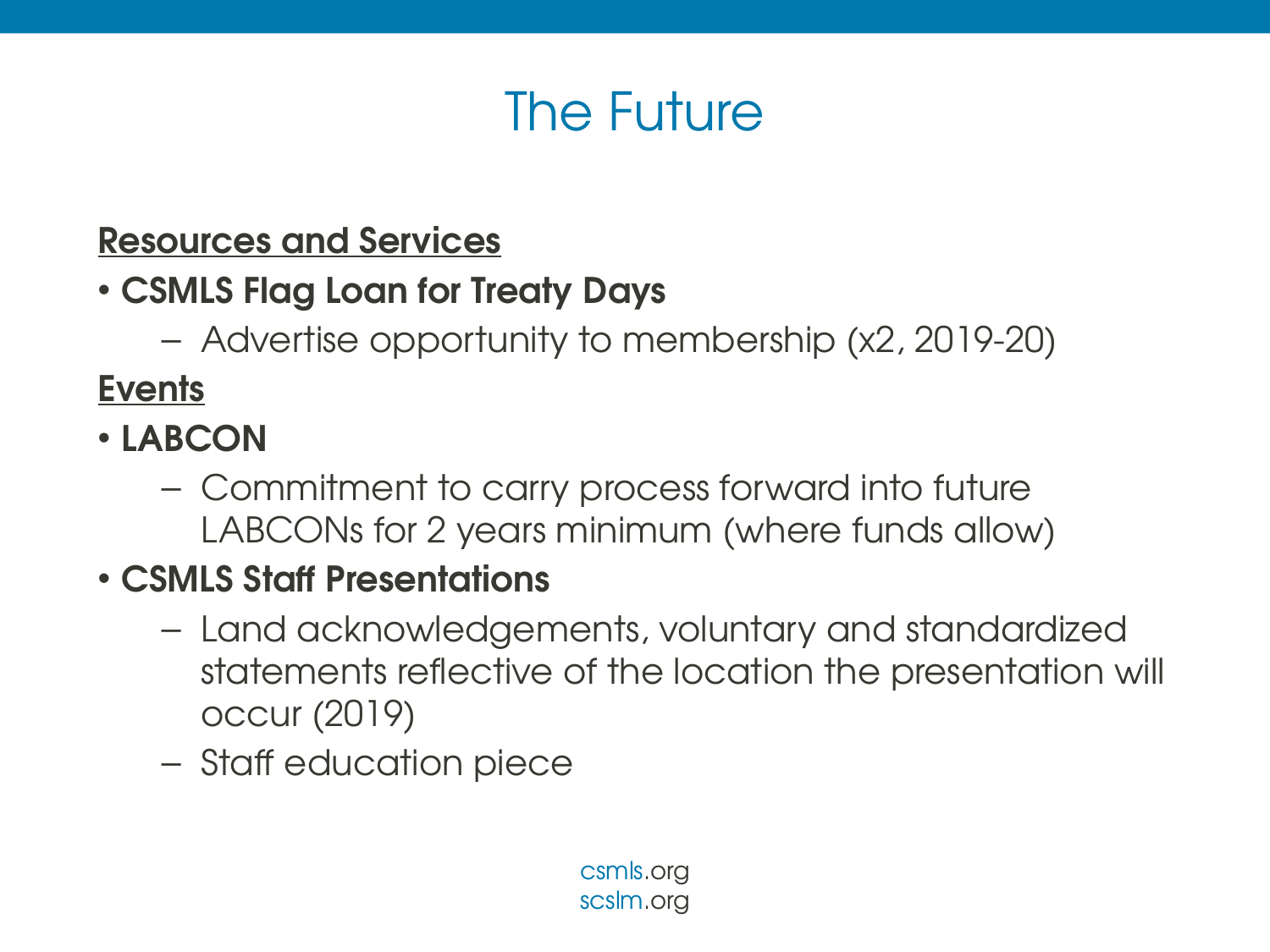

# The Future
Resources and Services
CSMLS Flag Loan for Treaty Days
Advertise opportunity to membership (x2, 2019-20)
Events
LABCON
Commitment to carry process forward into future LABCONs for 2 years minimum (where funds allow)
CSMLS Staff Presentations
Land acknowledgements, voluntary and standardized statements reflective of the location the presentation will occur (2019)
Staff education piece